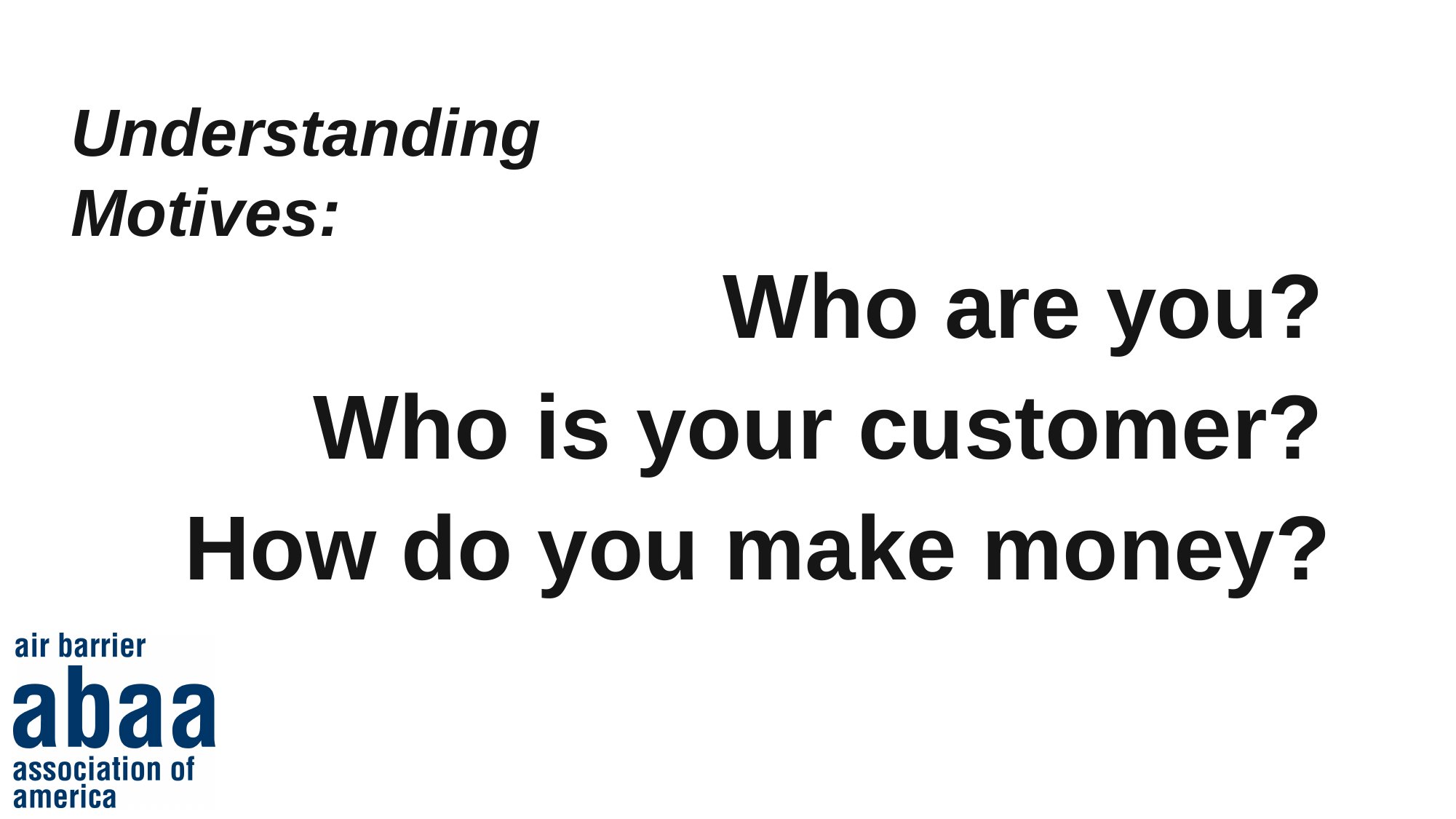

Understanding Motives:
Who are you?
Who is your customer?
How do you make money?